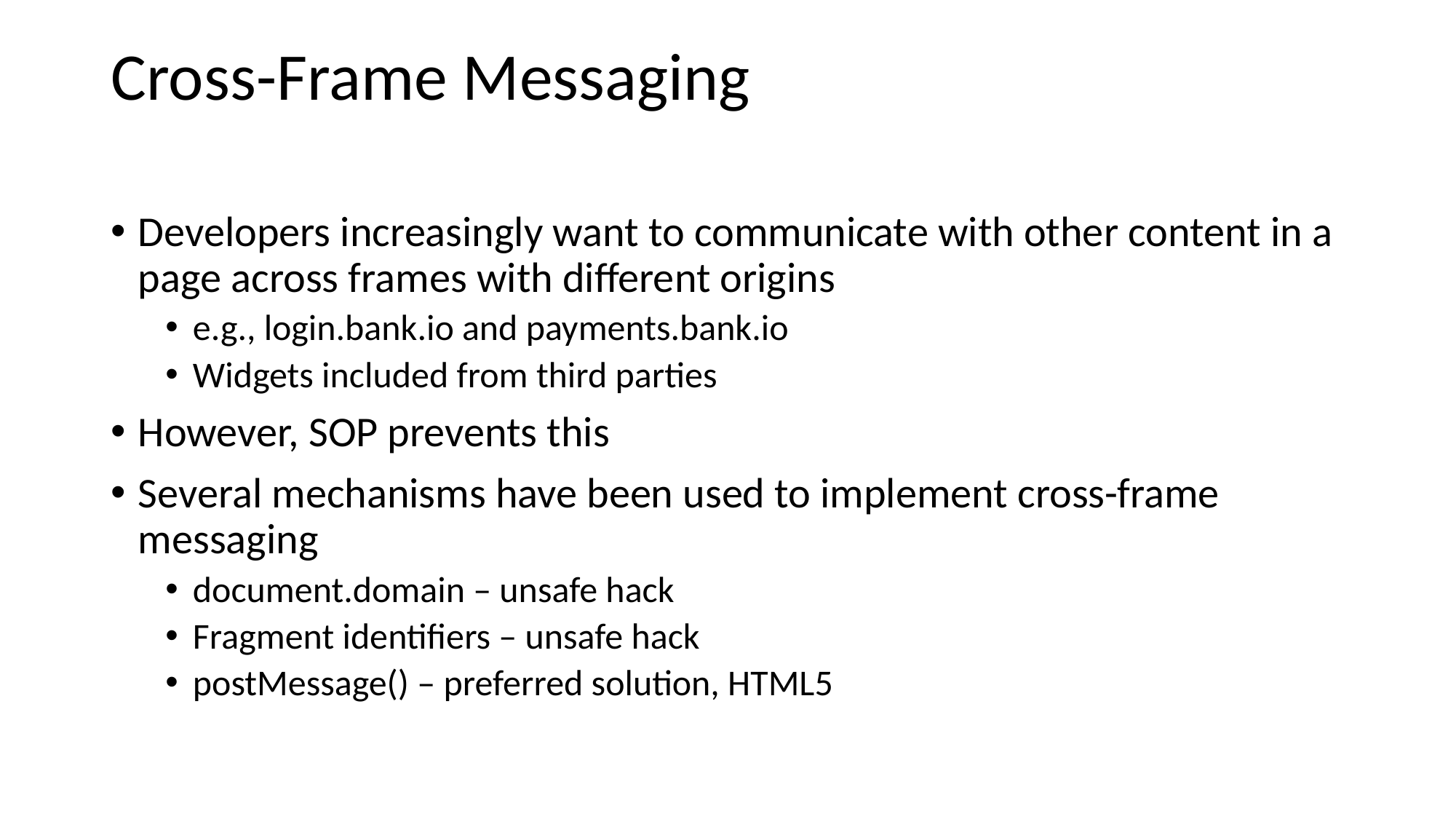

# Cross-Frame Messaging
Developers increasingly want to communicate with other content in a page across frames with different origins
e.g., login.bank.io and payments.bank.io
Widgets included from third parties
However, SOP prevents this
Several mechanisms have been used to implement cross-frame messaging
document.domain – unsafe hack
Fragment identifiers – unsafe hack
postMessage() – preferred solution, HTML5